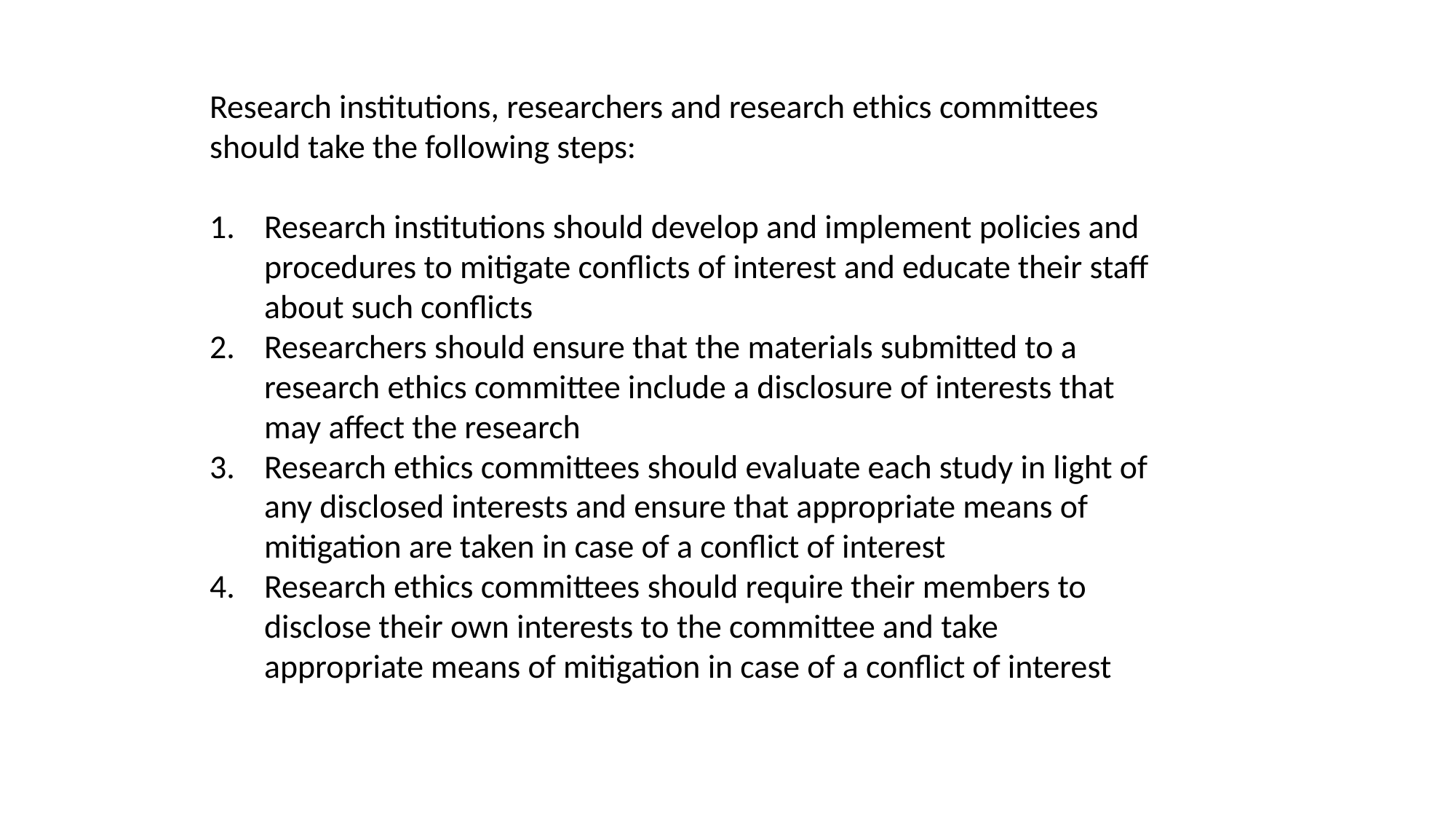

Research institutions, researchers and research ethics committees should take the following steps:

Research institutions should develop and implement policies and procedures to mitigate conflicts of interest and educate their staff about such conflicts
Researchers should ensure that the materials submitted to a research ethics committee include a disclosure of interests that may affect the research
Research ethics committees should evaluate each study in light of any disclosed interests and ensure that appropriate means of mitigation are taken in case of a conflict of interest
Research ethics committees should require their members to disclose their own interests to the committee and take appropriate means of mitigation in case of a conflict of interest